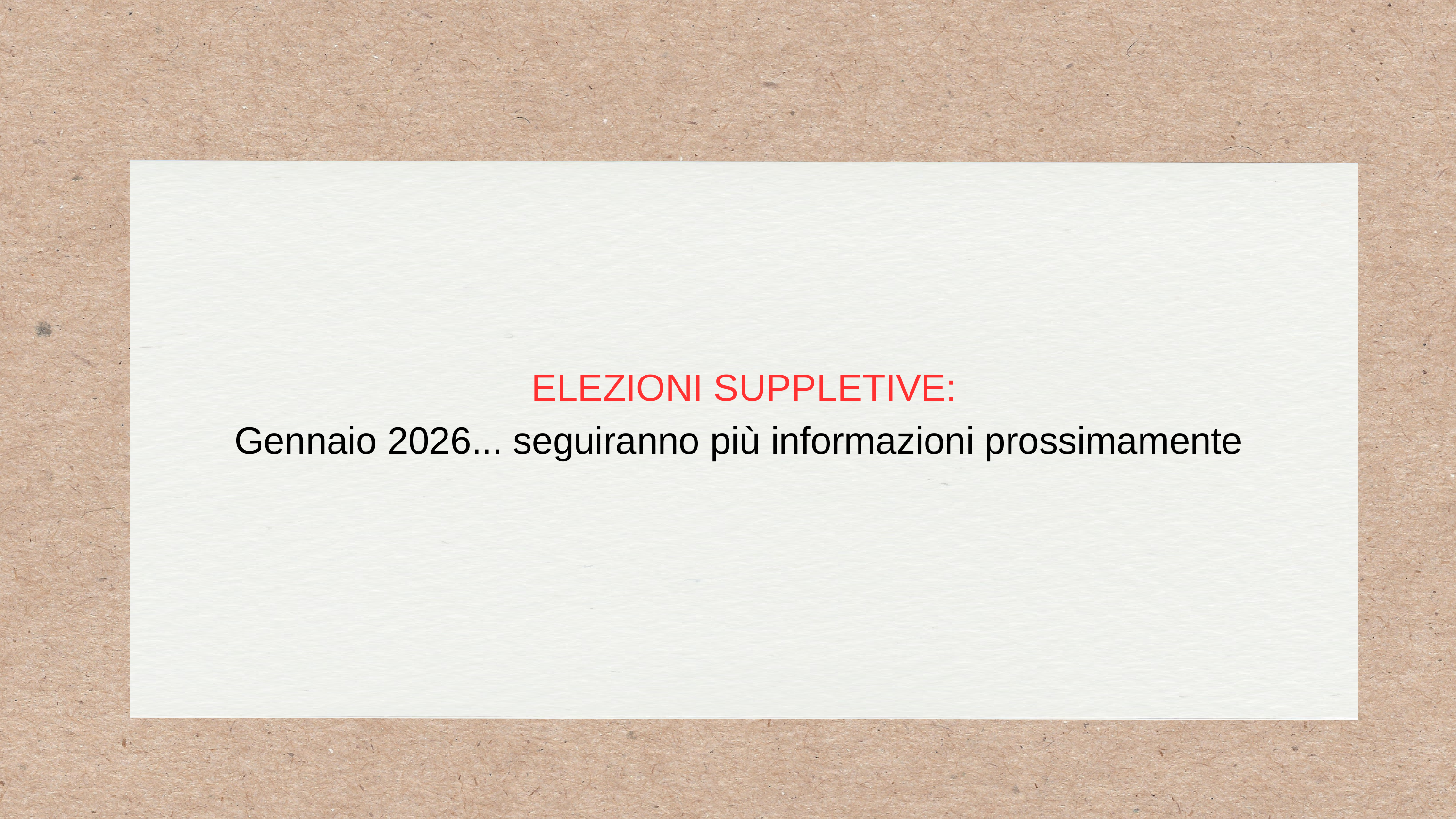

ELEZIONI SUPPLETIVE:
Gennaio 2026... seguiranno più informazioni prossimamente